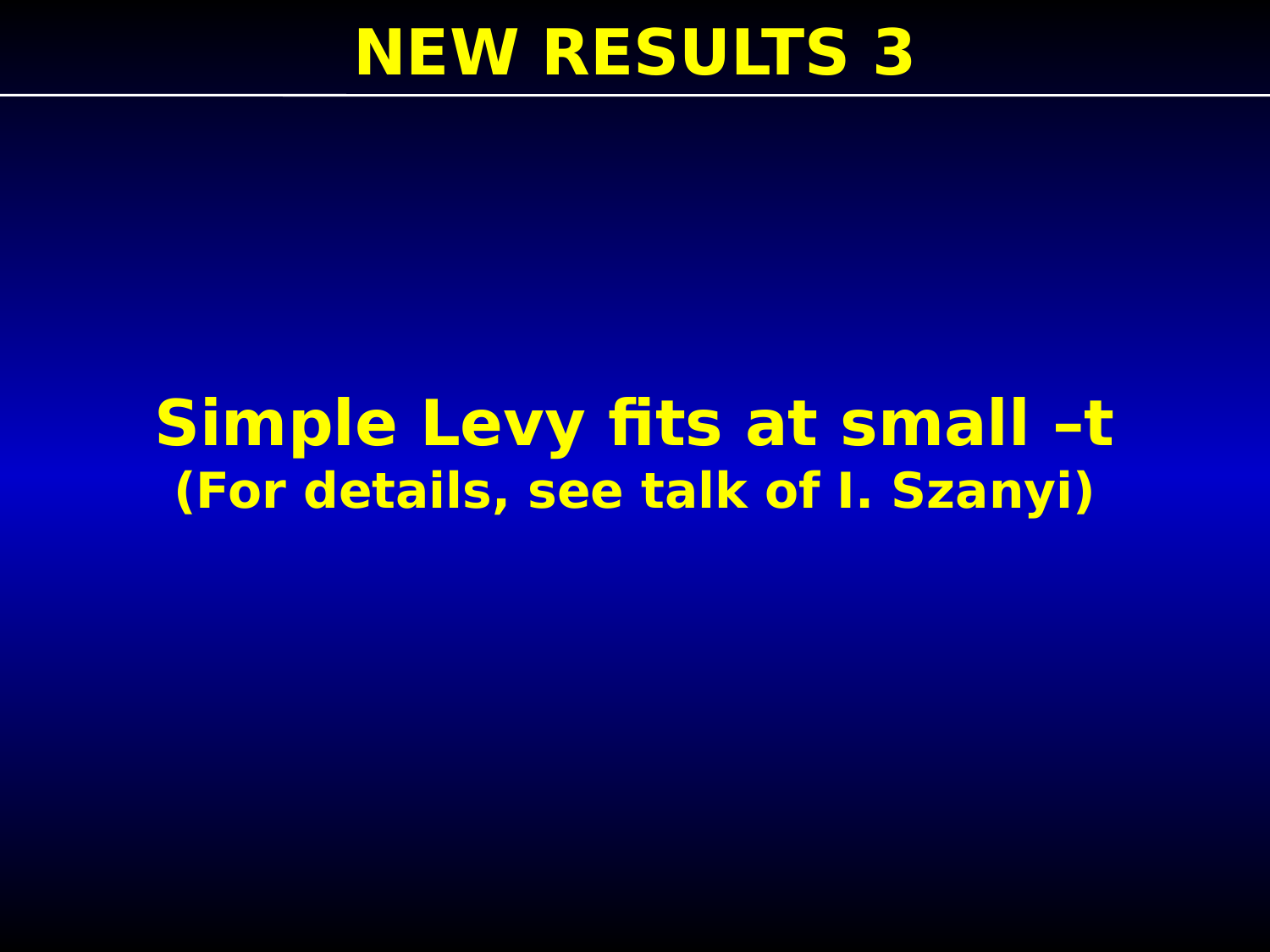

NEW RESULTS 3

Simple Levy fits at small –t
(For details, see talk of I. Szanyi)